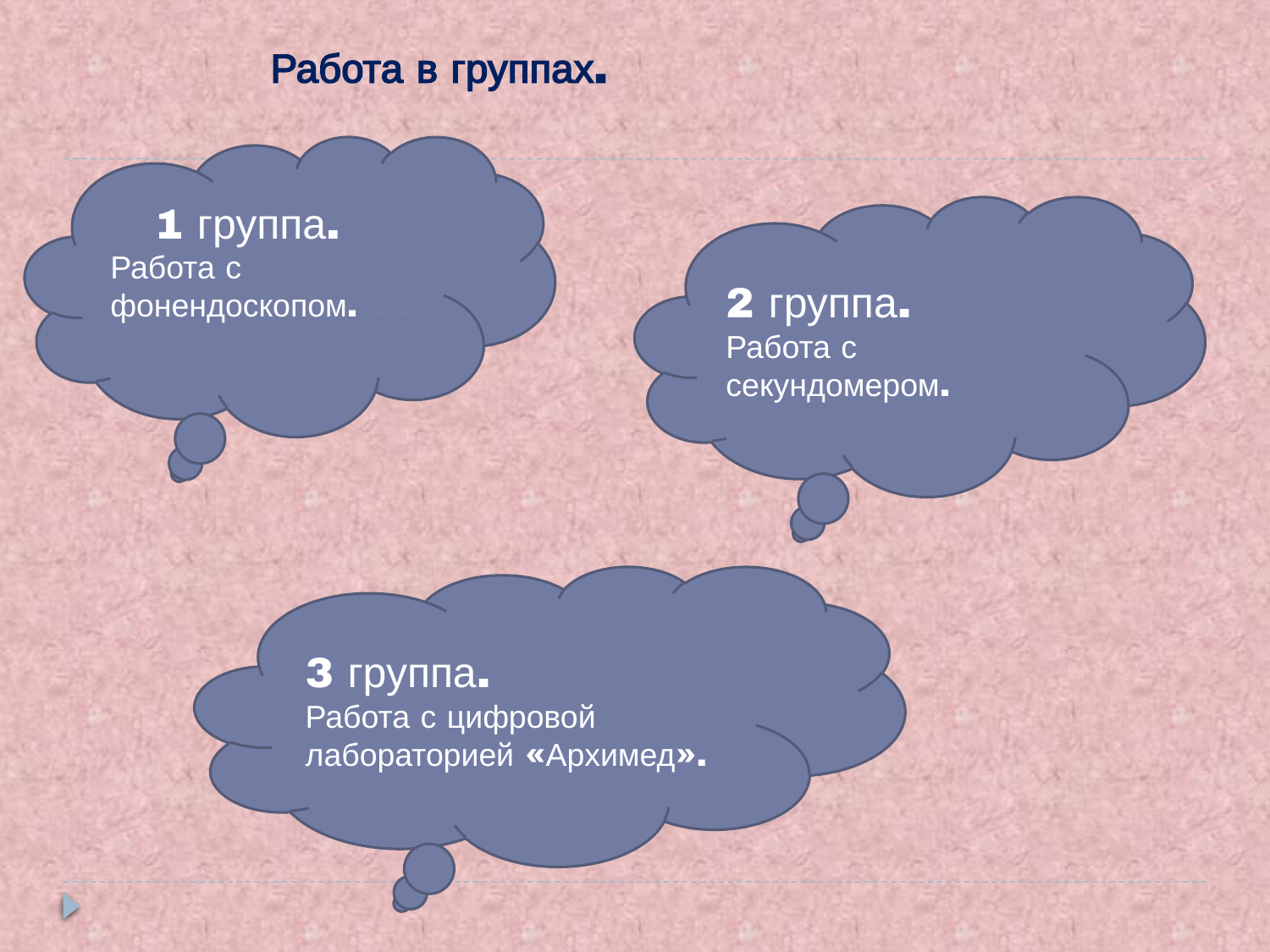

# Работа в группах.
1гг1 группа.
Работа с фонендоскопом.г1111

2 группа.
Работа с секундомером.
3 группа.
Работа с цифровой лабораторией «Архимед».